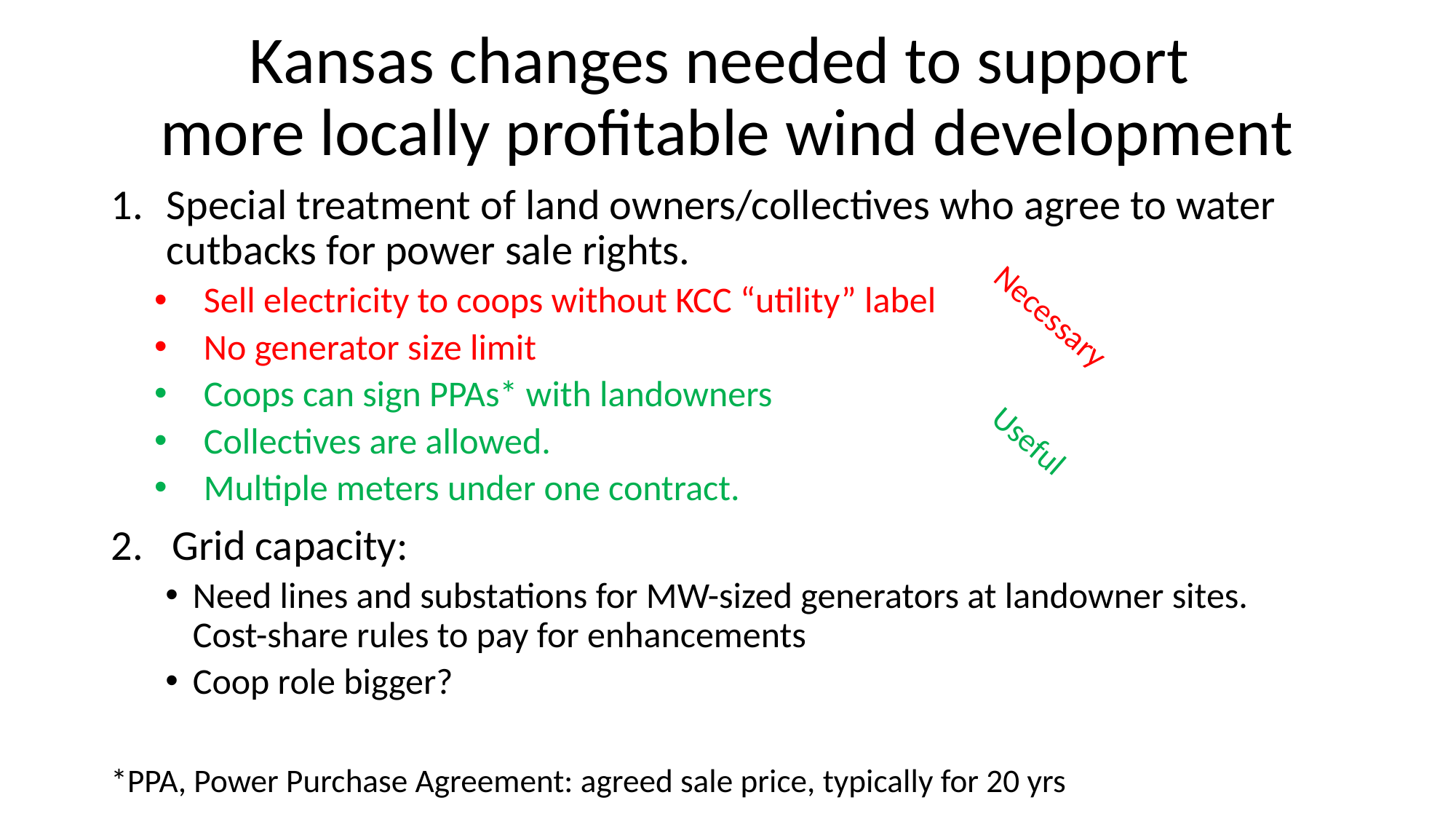

Kansas changes needed to support
more locally profitable wind development
Special treatment of land owners/collectives who agree to water cutbacks for power sale rights.
Sell electricity to coops without KCC “utility” label
No generator size limit
Coops can sign PPAs* with landowners
Collectives are allowed.
Multiple meters under one contract.
Grid capacity:
Need lines and substations for MW-sized generators at landowner sites. Cost-share rules to pay for enhancements
Coop role bigger?

*PPA, Power Purchase Agreement: agreed sale price, typically for 20 yrs
Necessary
Useful